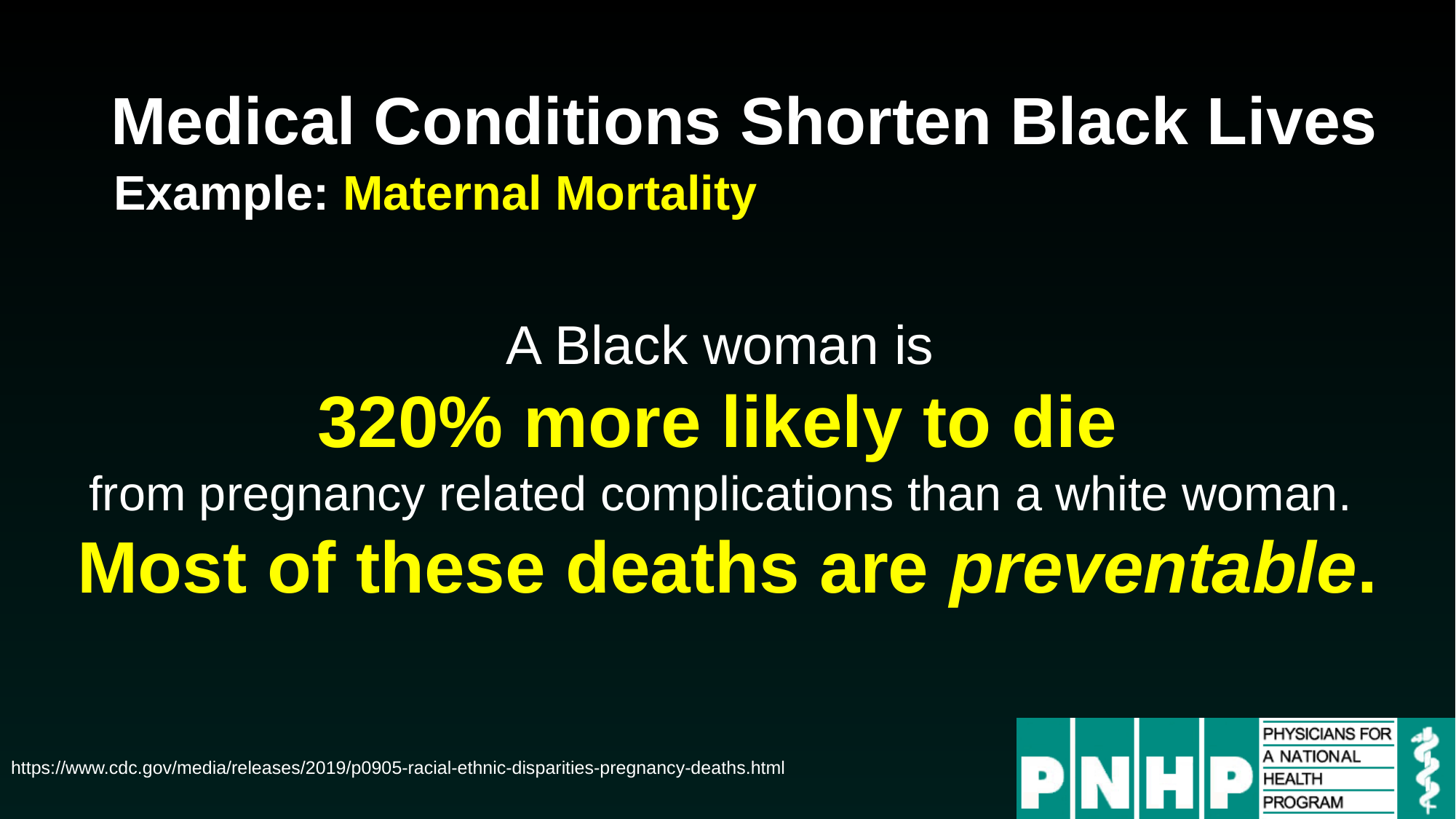

# Medical Conditions Shorten Black Lives
Example: Maternal Mortality
A Black woman is
320% more likely to die
from pregnancy related complications than a white woman.
Most of these deaths are preventable.
https://www.cdc.gov/media/releases/2019/p0905-racial-ethnic-disparities-pregnancy-deaths.html